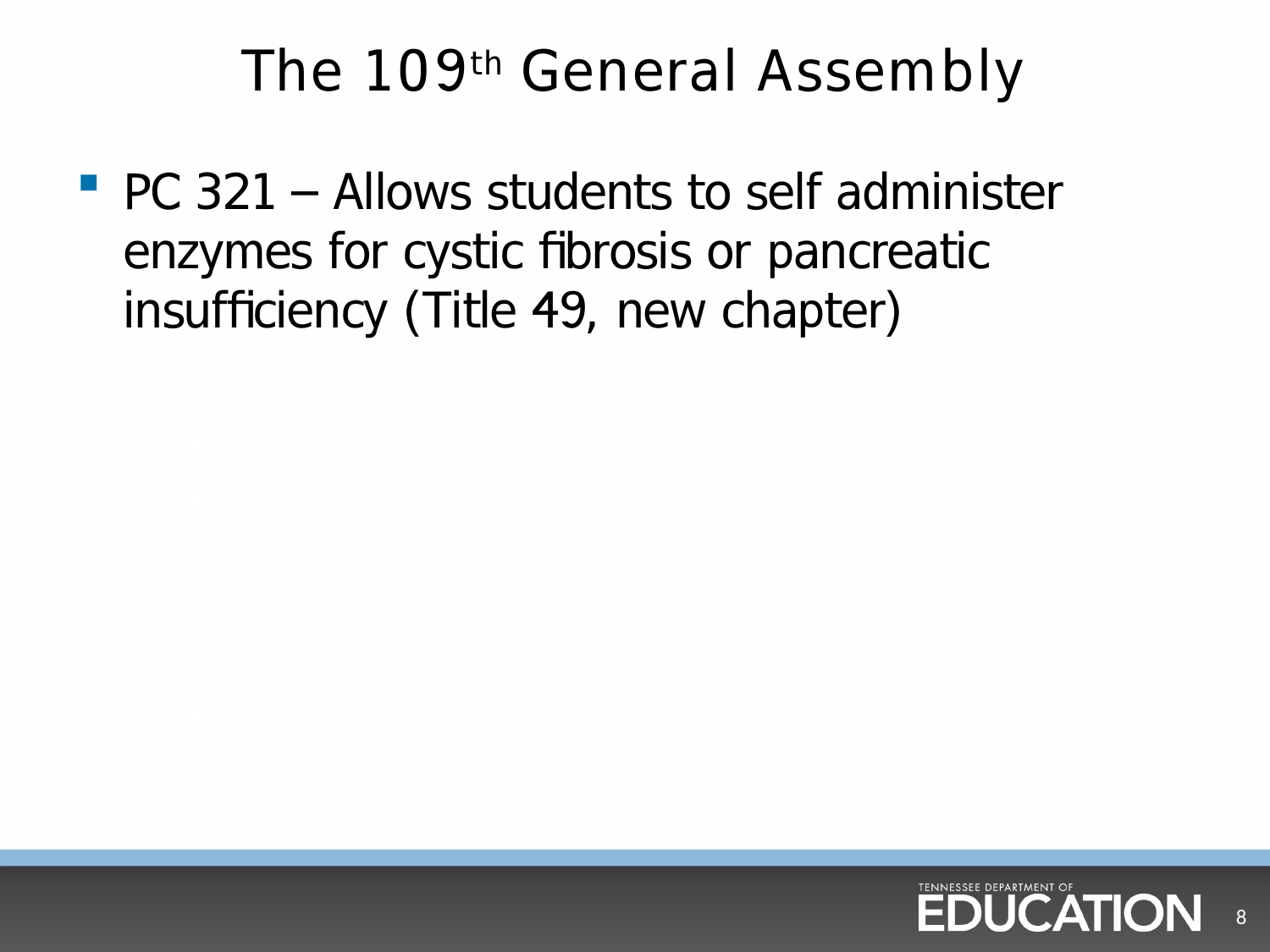

# The 109th General Assembly

PC 321 – Allows students to self administer enzymes for cystic fibrosis or pancreatic insufficiency (Title 49, new chapter)

8